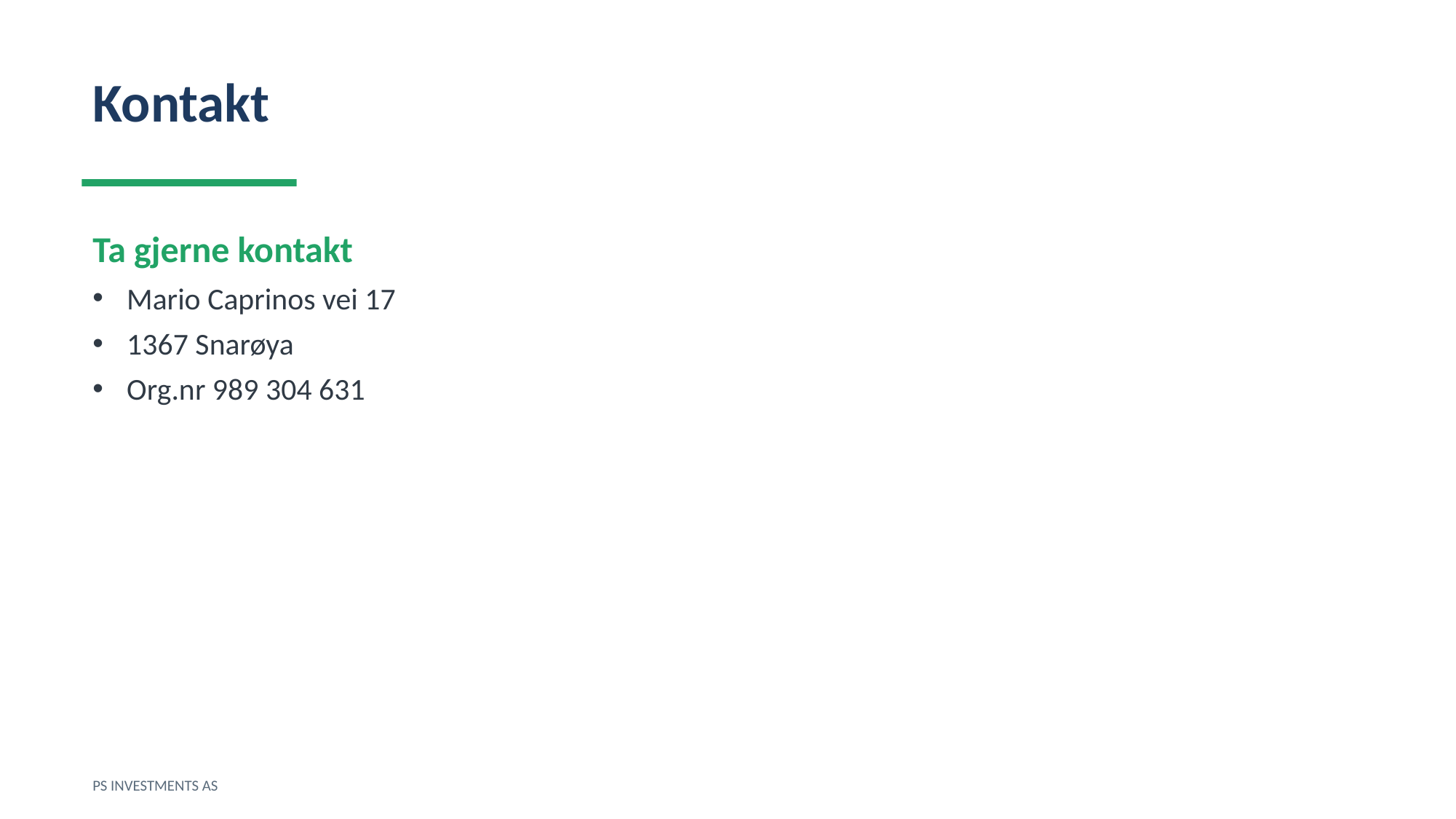

Kontakt

Ta gjerne kontakt
Mario Caprinos vei 17
1367 Snarøya
Org.nr 989 304 631
PS INVESTMENTS AS